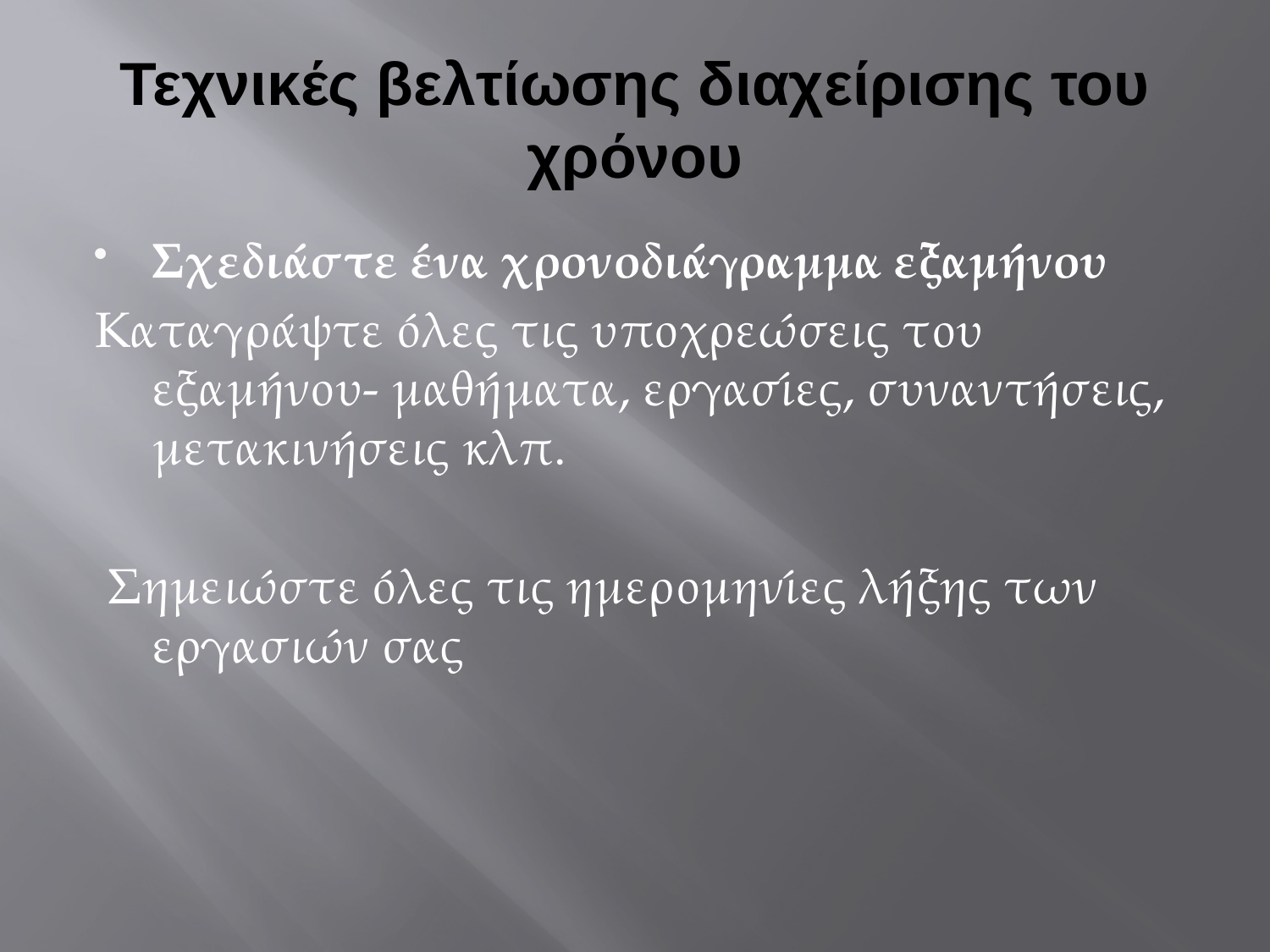

# Τεχνικές βελτίωσης διαχείρισης του χρόνου
Σχεδιάστε ένα χρονοδιάγραμμα εξαμήνου
Καταγράψτε όλες τις υποχρεώσεις του εξαμήνου- μαθήματα, εργασίες, συναντήσεις, μετακινήσεις κλπ.

 Σημειώστε όλες τις ημερομηνίες λήξης των εργασιών σας